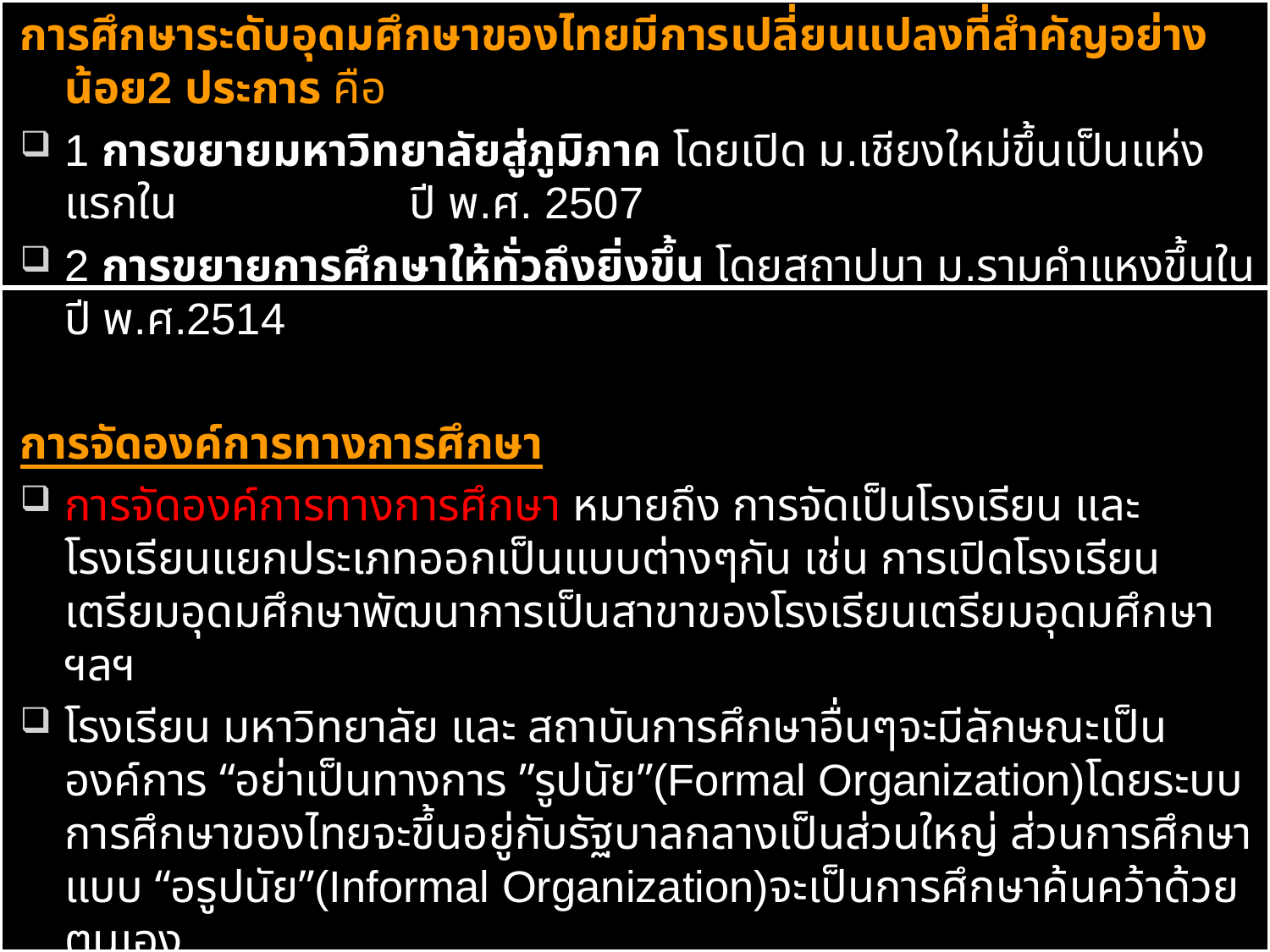

การศึกษาระดับอุดมศึกษาของไทยมีการเปลี่ยนแปลงที่สำคัญอย่างน้อย2 ประการ คือ
1 การขยายมหาวิทยาลัยสู่ภูมิภาค โดยเปิด ม.เชียงใหม่ขึ้นเป็นแห่งแรกใน                    ปี พ.ศ. 2507
2 การขยายการศึกษาให้ทั่วถึงยิ่งขึ้น โดยสถาปนา ม.รามคำแหงขึ้นในปี พ.ศ.2514

การจัดองค์การทางการศึกษา
การจัดองค์การทางการศึกษา หมายถึง การจัดเป็นโรงเรียน และ โรงเรียนแยกประเภทออกเป็นแบบต่างๆกัน เช่น การเปิดโรงเรียนเตรียมอุดมศึกษาพัฒนาการเป็นสาขาของโรงเรียนเตรียมอุดมศึกษา ฯลฯ
โรงเรียน มหาวิทยาลัย และ สถาบันการศึกษาอื่นๆจะมีลักษณะเป็นองค์การ “อย่าเป็นทางการ ”รูปนัย”(Formal Organization)โดยระบบการศึกษาของไทยจะขึ้นอยู่กับรัฐบาลกลางเป็นส่วนใหญ่ ส่วนการศึกษาแบบ “อรูปนัย”(Informal Organization)จะเป็นการศึกษาค้นคว้าด้วยตนเอง